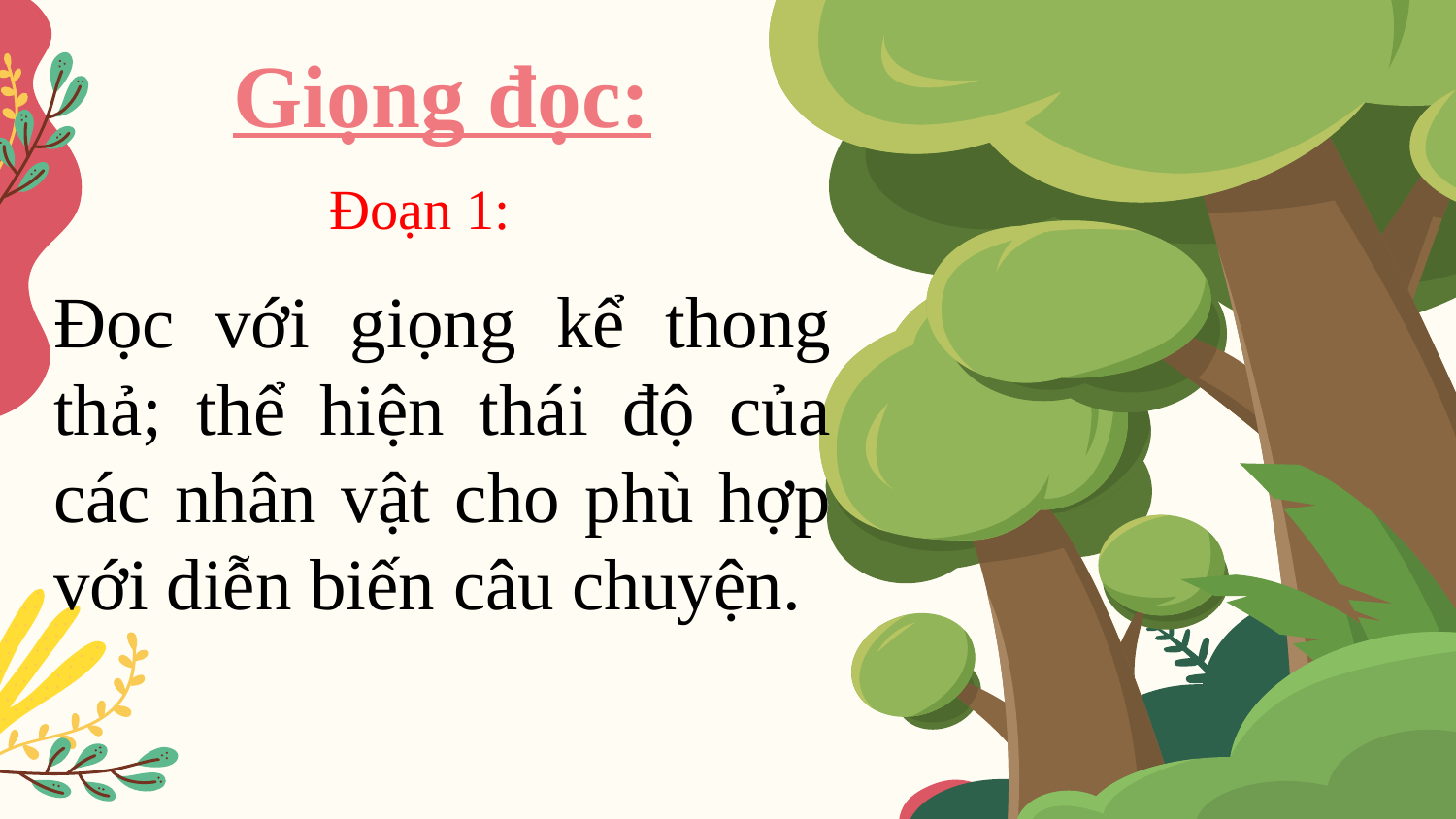

# Giọng đọc:

Đoạn 1:

Đọc với giọng kể thong thả; thể hiện thái độ của các nhân vật cho phù hợp với diễn biến câu chuyện.